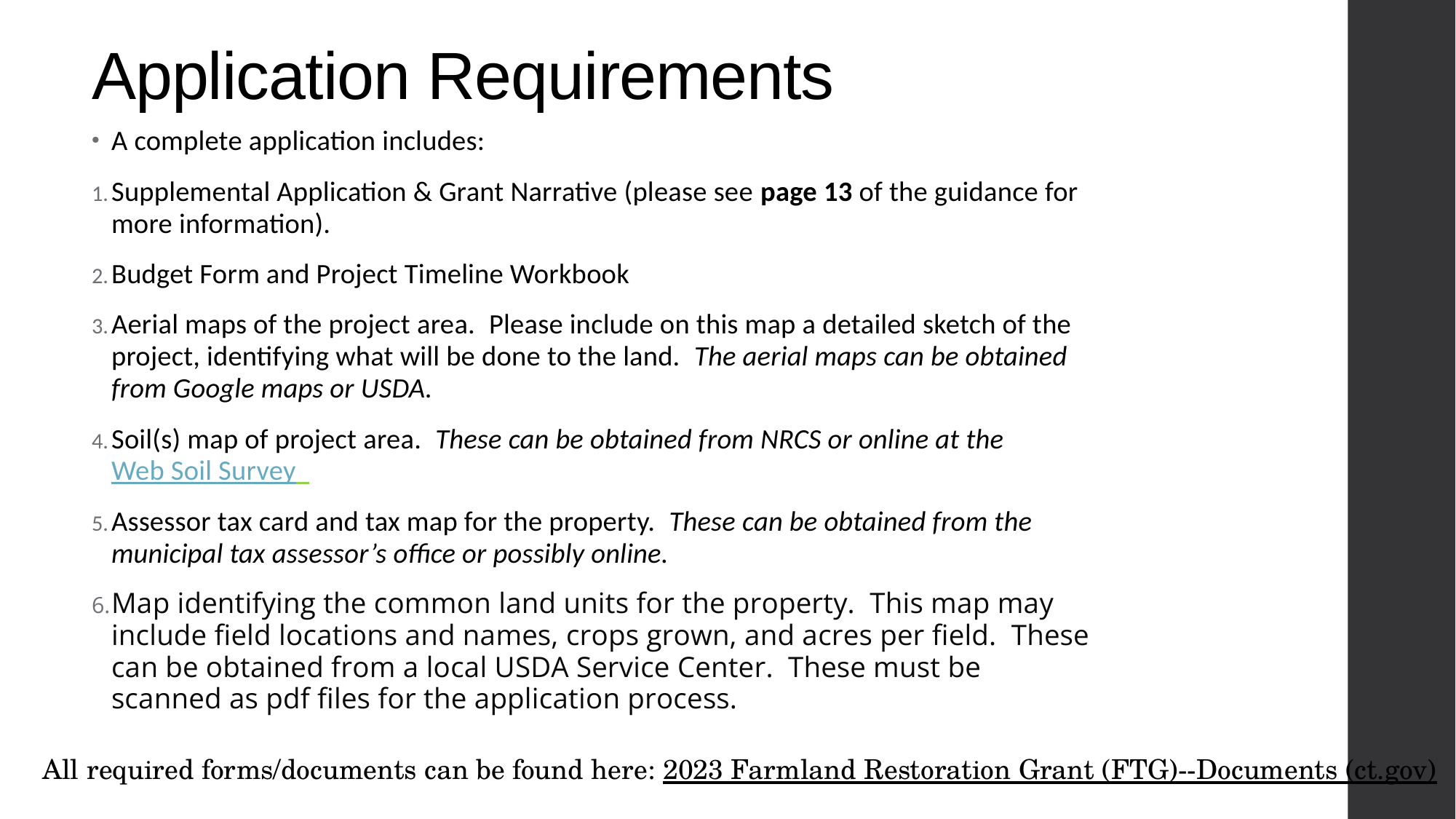

# Application Requirements
A complete application includes:
Supplemental Application & Grant Narrative (please see page 13 of the guidance for more information).
Budget Form and Project Timeline Workbook
Aerial maps of the project area.  Please include on this map a detailed sketch of the project, identifying what will be done to the land.  The aerial maps can be obtained from Google maps or USDA.
Soil(s) map of project area.  These can be obtained from NRCS or online at the Web Soil Survey
Assessor tax card and tax map for the property.  These can be obtained from the municipal tax assessor’s office or possibly online.
Map identifying the common land units for the property.  This map may include field locations and names, crops grown, and acres per field.  These can be obtained from a local USDA Service Center.  These must be scanned as pdf files for the application process.

All required forms/documents can be found here: 2023 Farmland Restoration Grant (FTG)--Documents (ct.gov)